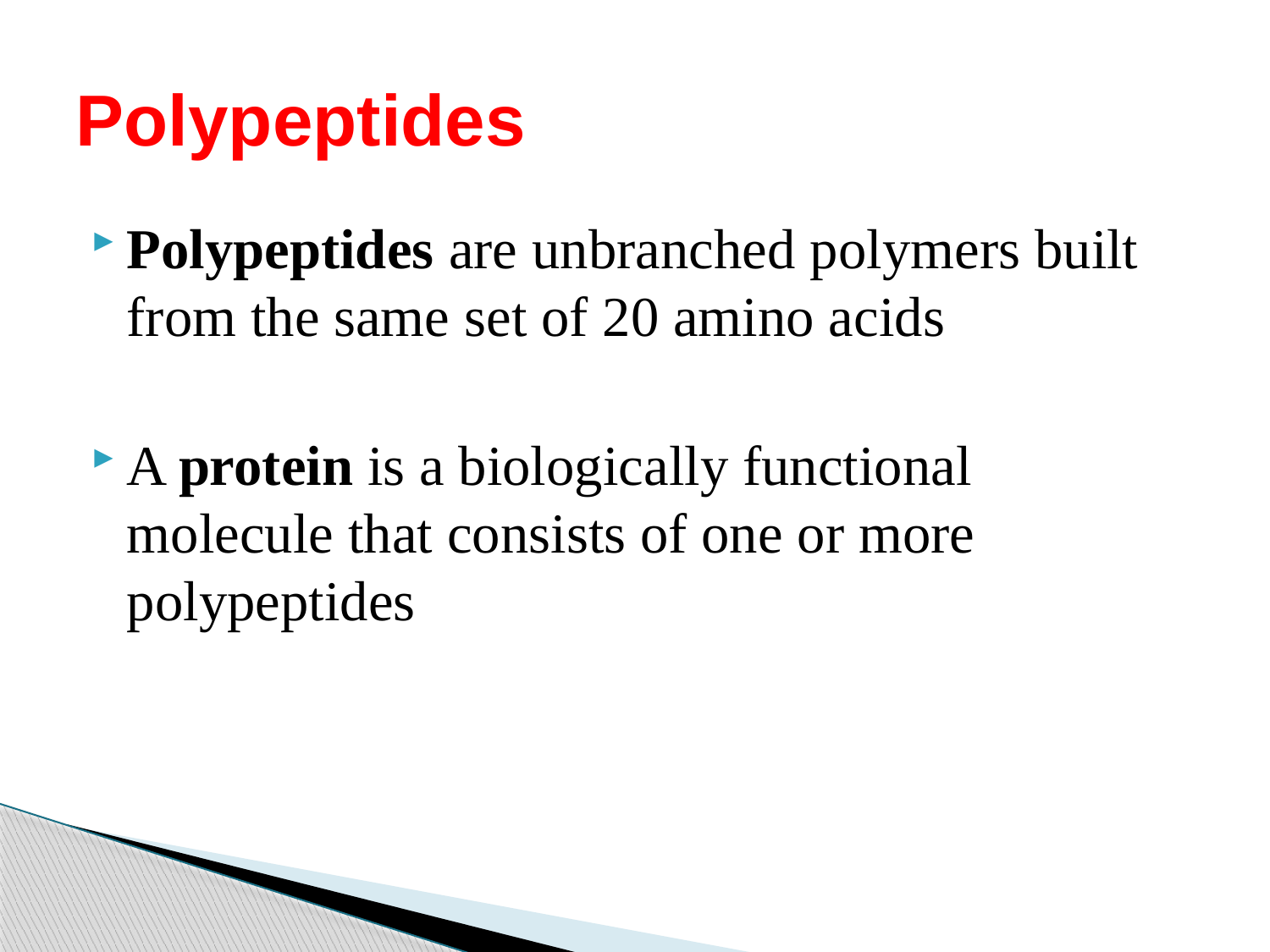

# Polypeptides
Polypeptides are unbranched polymers built from the same set of 20 amino acids

A protein is a biologically functional molecule that consists of one or more polypeptides